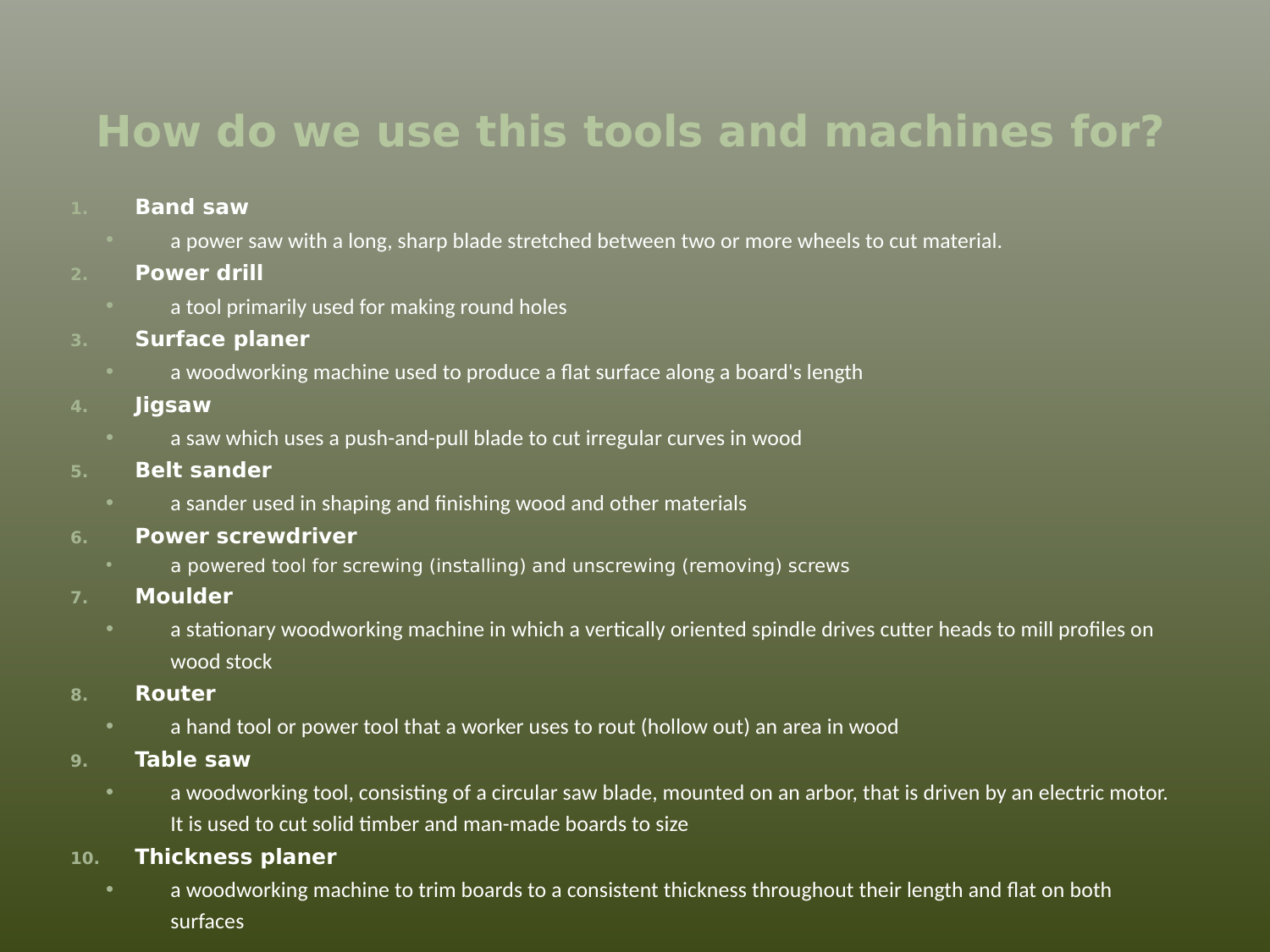

# How do we use this tools and machines for?
Band saw
a power saw with a long, sharp blade stretched between two or more wheels to cut material.
Power drill
a tool primarily used for making round holes
Surface planer
a woodworking machine used to produce a flat surface along a board's length
Jigsaw
a saw which uses a push-and-pull blade to cut irregular curves in wood
Belt sander
a sander used in shaping and finishing wood and other materials
Power screwdriver
a powered tool for screwing (installing) and unscrewing (removing) screws
Moulder
a stationary woodworking machine in which a vertically oriented spindle drives cutter heads to mill profiles on wood stock
Router
a hand tool or power tool that a worker uses to rout (hollow out) an area in wood
Table saw
a woodworking tool, consisting of a circular saw blade, mounted on an arbor, that is driven by an electric motor. It is used to cut solid timber and man-made boards to size
Thickness planer
a woodworking machine to trim boards to a consistent thickness throughout their length and flat on both surfaces